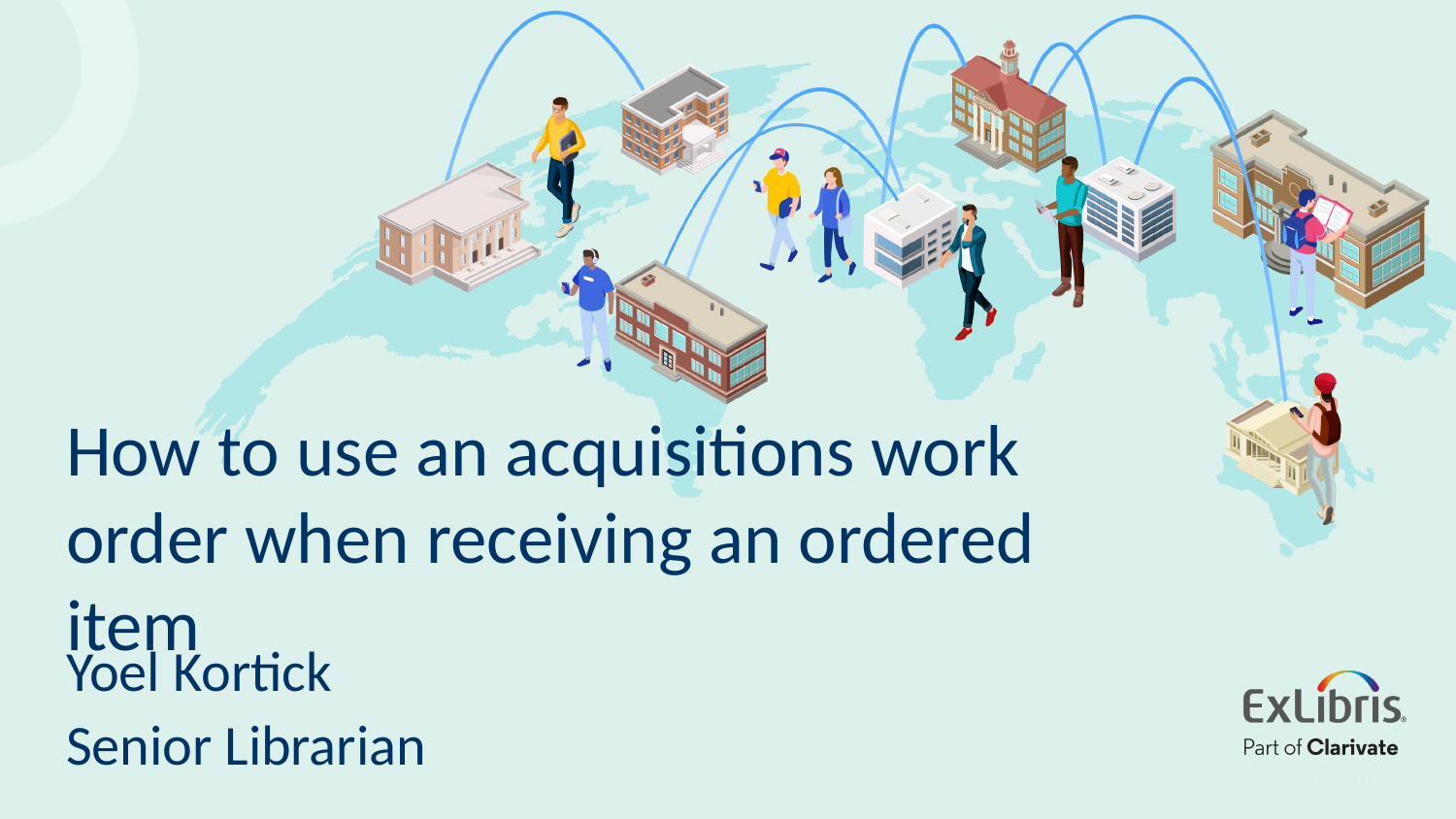

# How to use an acquisitions work order when receiving an ordered item
Yoel Kortick
Senior Librarian